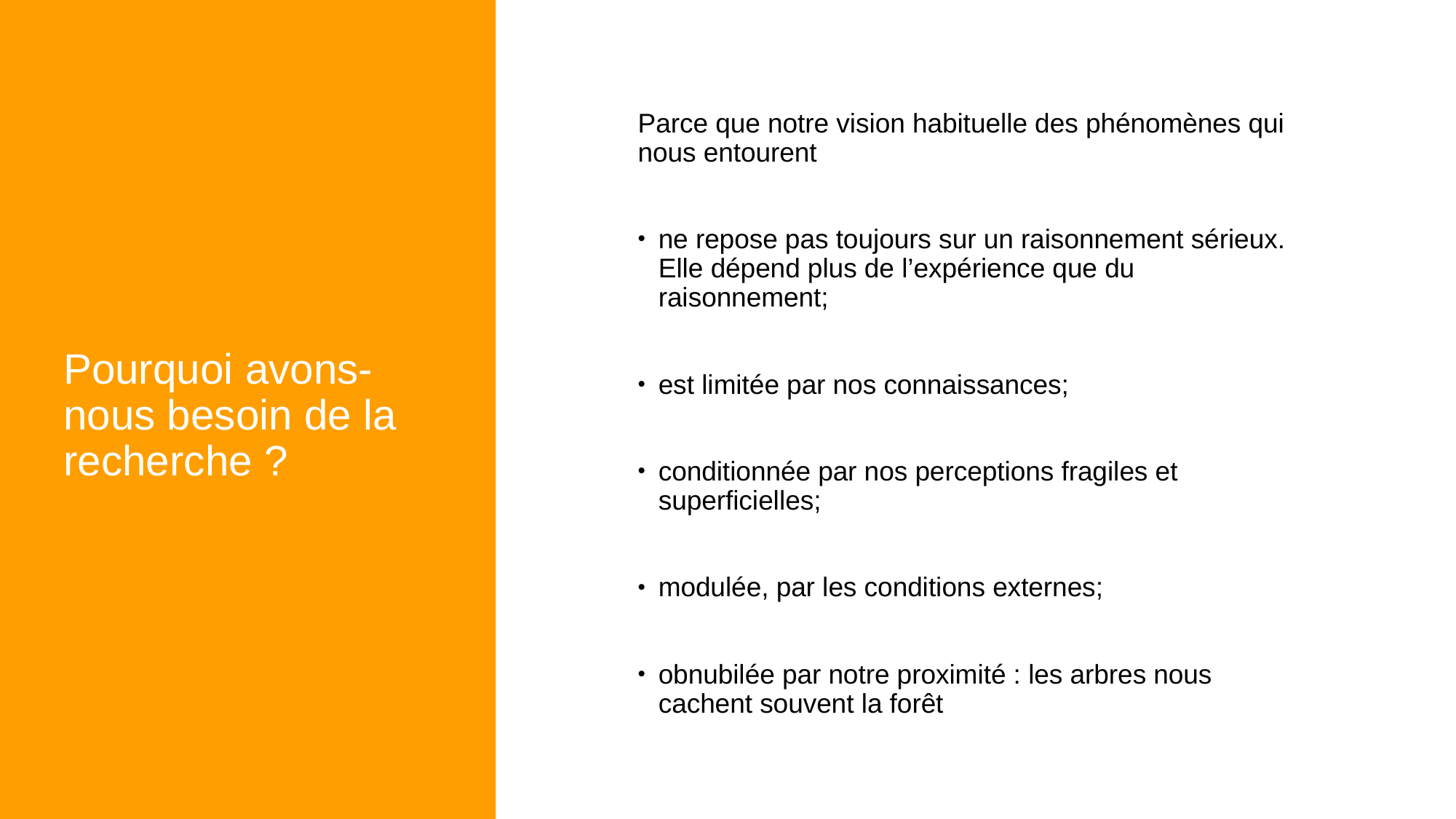

# Pourquoi avons-nous besoin de la recherche ?
Parce que notre vision habituelle des phénomènes qui nous entourent

ne repose pas toujours sur un raisonnement sérieux. Elle dépend plus de l’expérience que du raisonnement;

est limitée par nos connaissances;

conditionnée par nos perceptions fragiles et superficielles;

modulée, par les conditions externes;

obnubilée par notre proximité : les arbres nous cachent souvent la forêt

13